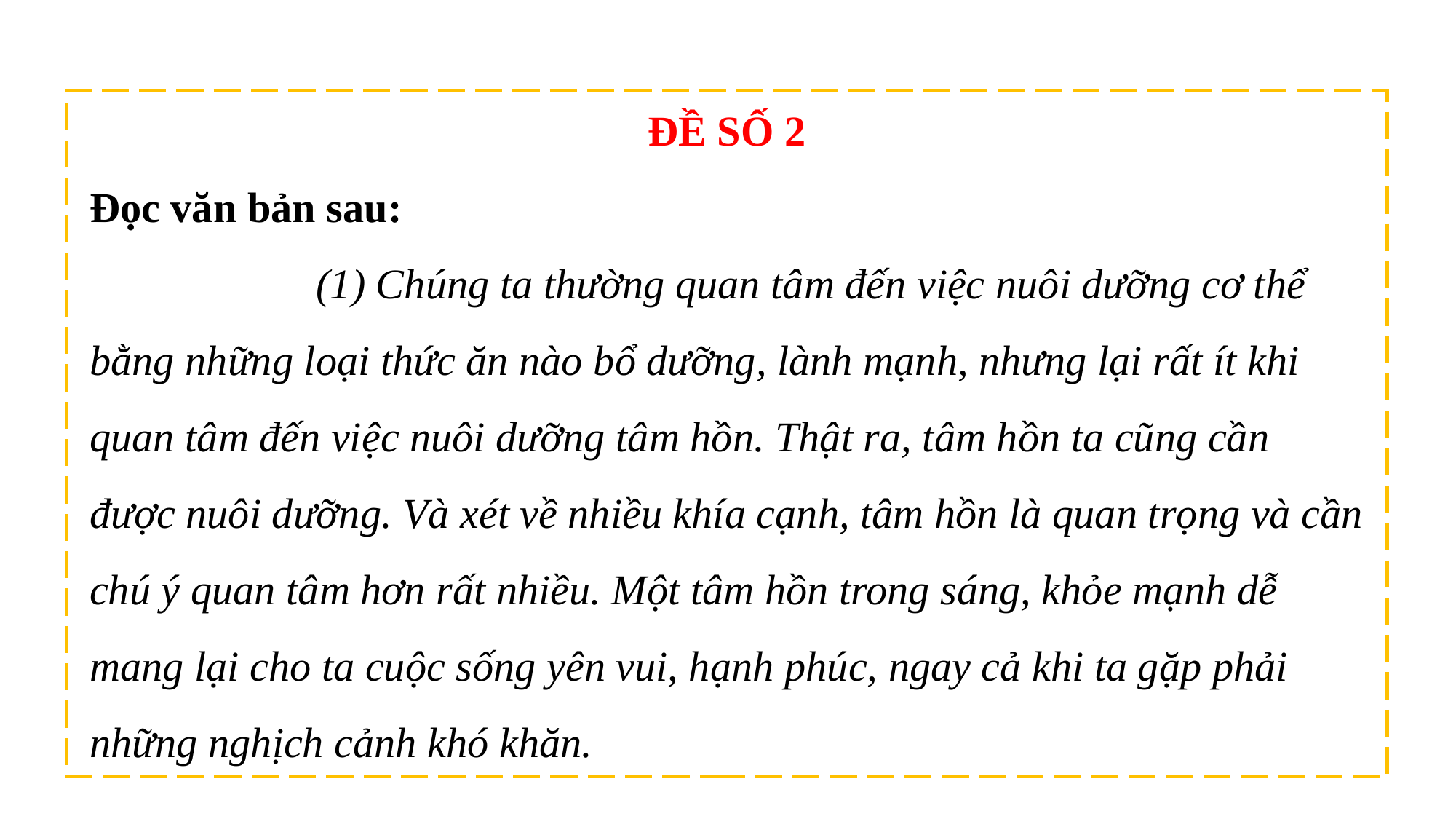

ĐỀ SỐ 2
Đọc văn bản sau:
	(1) Chúng ta thường quan tâm đến việc nuôi dưỡng cơ thể bằng những loại thức ăn nào bổ dưỡng, lành mạnh, nhưng lại rất ít khi quan tâm đến việc nuôi dưỡng tâm hồn. Thật ra, tâm hồn ta cũng cần được nuôi dưỡng. Và xét về nhiều khía cạnh, tâm hồn là quan trọng và cần chú ý quan tâm hơn rất nhiều. Một tâm hồn trong sáng, khỏe mạnh dễ mang lại cho ta cuộc sống yên vui, hạnh phúc, ngay cả khi ta gặp phải những nghịch cảnh khó khăn.